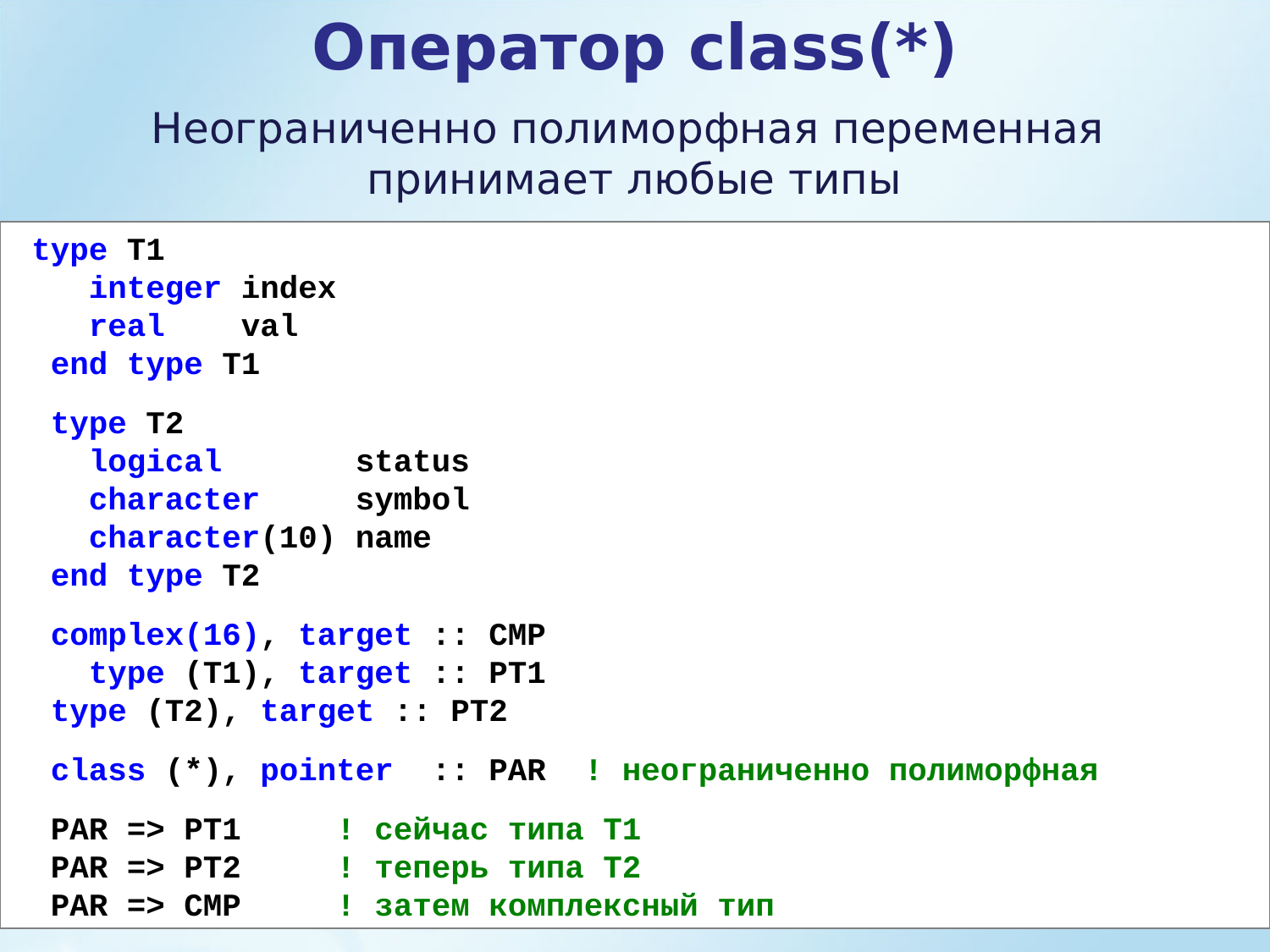

Оператор class(*)
Неограниченно полиморфная переменная
принимает любые типы
 type T1
    integer index
    real    val
  end type T1

  type T2
    logical       status
    character     symbol
    character(10) name
  end type T2

  complex(16), target :: CMP
    type (T1), target :: PT1
  type (T2), target :: PT2

  class (*), pointer  :: PAR  ! неограниченно полиморфная

  PAR => PT1     ! сейчас типа T1
  PAR => PT2     ! теперь типа T2
  PAR => CMP     ! затем комплексный тип